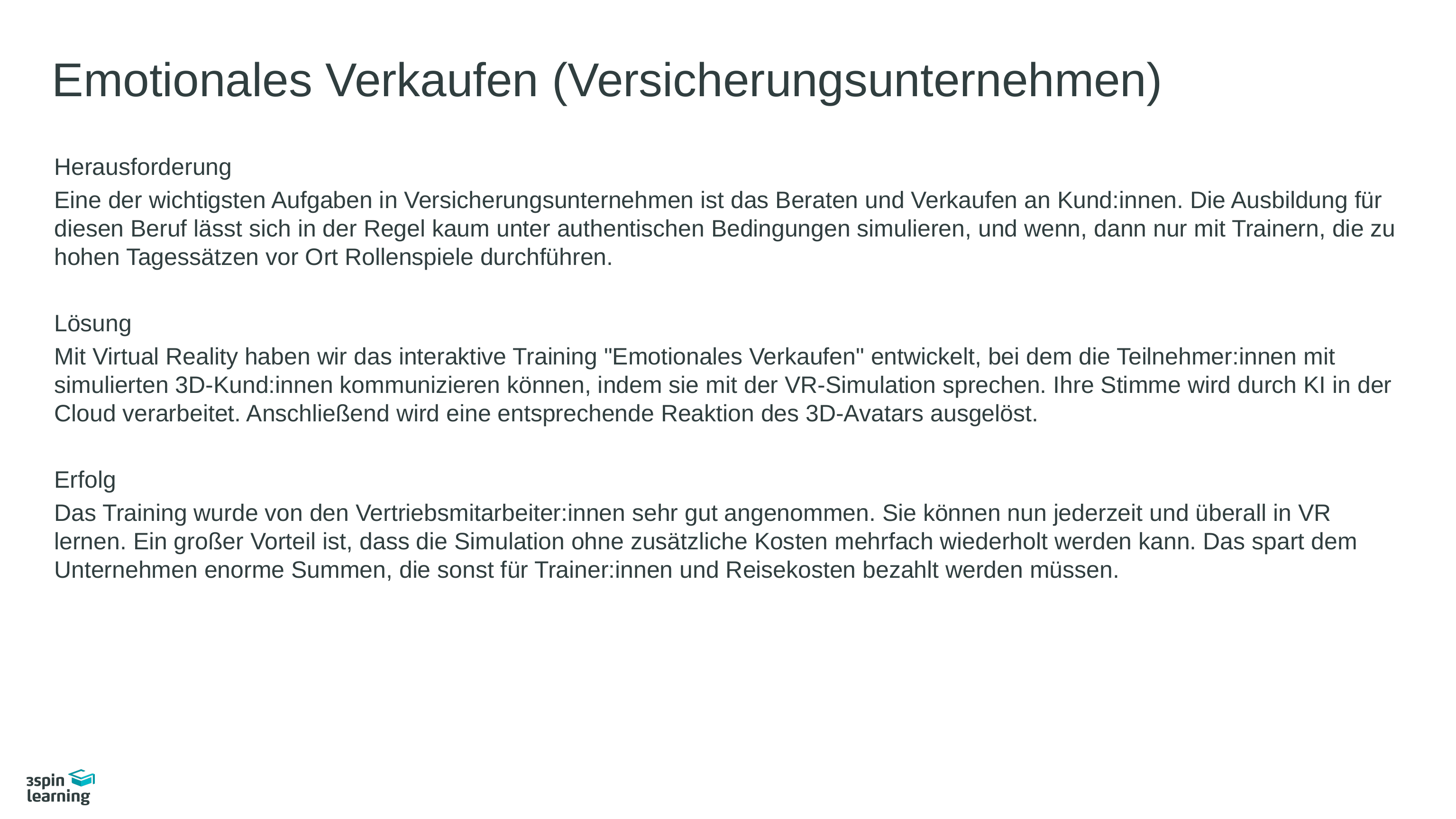

# Emotionales Verkaufen (Versicherungsunternehmen)
Herausforderung
Eine der wichtigsten Aufgaben in Versicherungsunternehmen ist das Beraten und Verkaufen an Kund:innen. Die Ausbildung für diesen Beruf lässt sich in der Regel kaum unter authentischen Bedingungen simulieren, und wenn, dann nur mit Trainern, die zu hohen Tagessätzen vor Ort Rollenspiele durchführen.

Lösung
Mit Virtual Reality haben wir das interaktive Training "Emotionales Verkaufen" entwickelt, bei dem die Teilnehmer:innen mit simulierten 3D-Kund:innen kommunizieren können, indem sie mit der VR-Simulation sprechen. Ihre Stimme wird durch KI in der Cloud verarbeitet. Anschließend wird eine entsprechende Reaktion des 3D-Avatars ausgelöst.

Erfolg
Das Training wurde von den Vertriebsmitarbeiter:innen sehr gut angenommen. Sie können nun jederzeit und überall in VR lernen. Ein großer Vorteil ist, dass die Simulation ohne zusätzliche Kosten mehrfach wiederholt werden kann. Das spart dem Unternehmen enorme Summen, die sonst für Trainer:innen und Reisekosten bezahlt werden müssen.